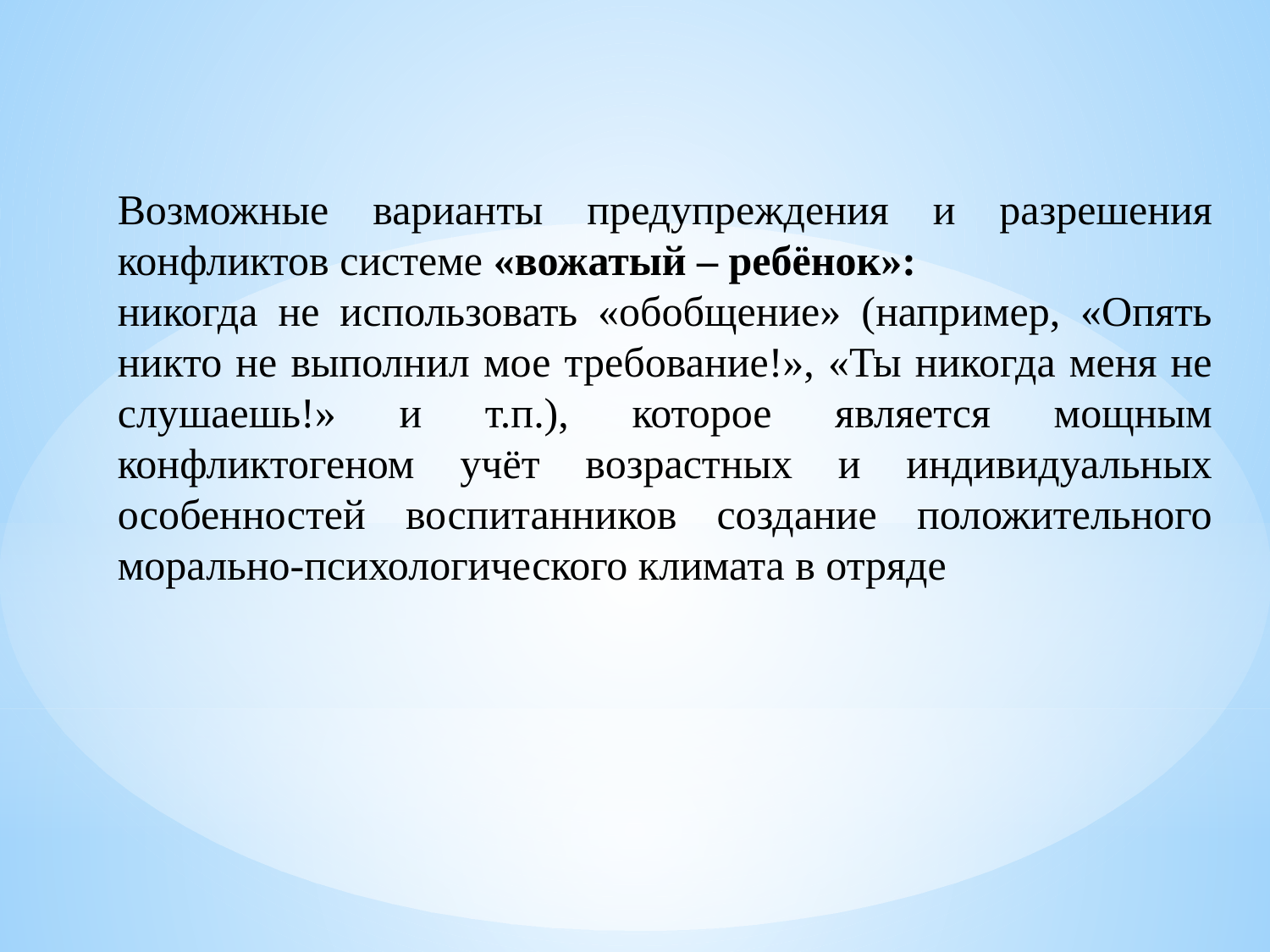

Возможные варианты предупреждения и разрешения конфликтов системе «вожатый – ребёнок»:
никогда не использовать «обобщение» (например, «Опять никто не выполнил мое требование!», «Ты никогда меня не слушаешь!» и т.п.), которое является мощным конфликтогеном учёт возрастных и индивидуальных особенностей воспитанников создание положительного морально-психологического климата в отряде